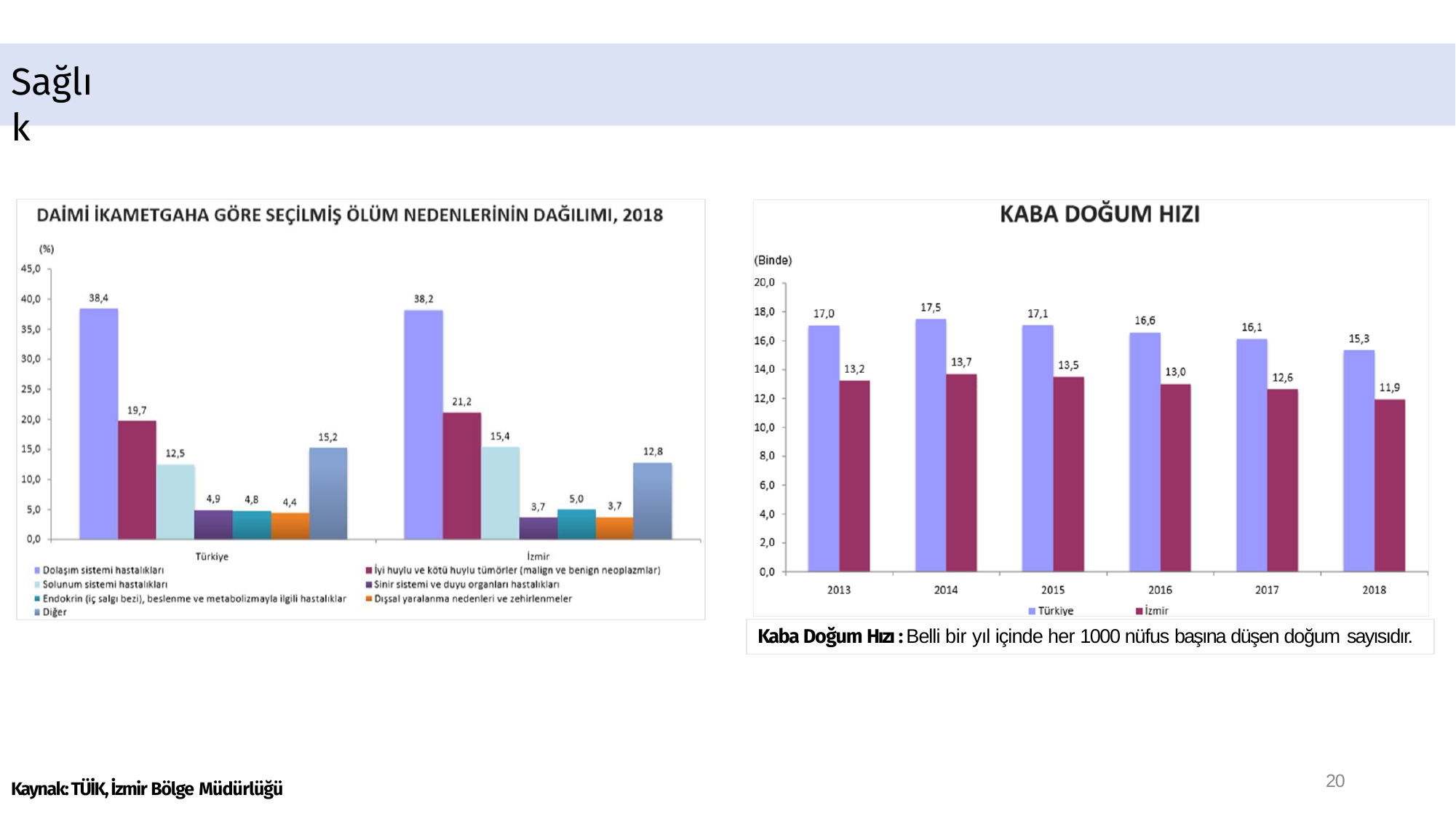

# Sağlık

Kaba Doğum Hızı : Belli bir yıl içinde her 1000 nüfus başına düşen doğum sayısıdır.
20
Kaynak: TÜİK, İzmir Bölge Müdürlüğü